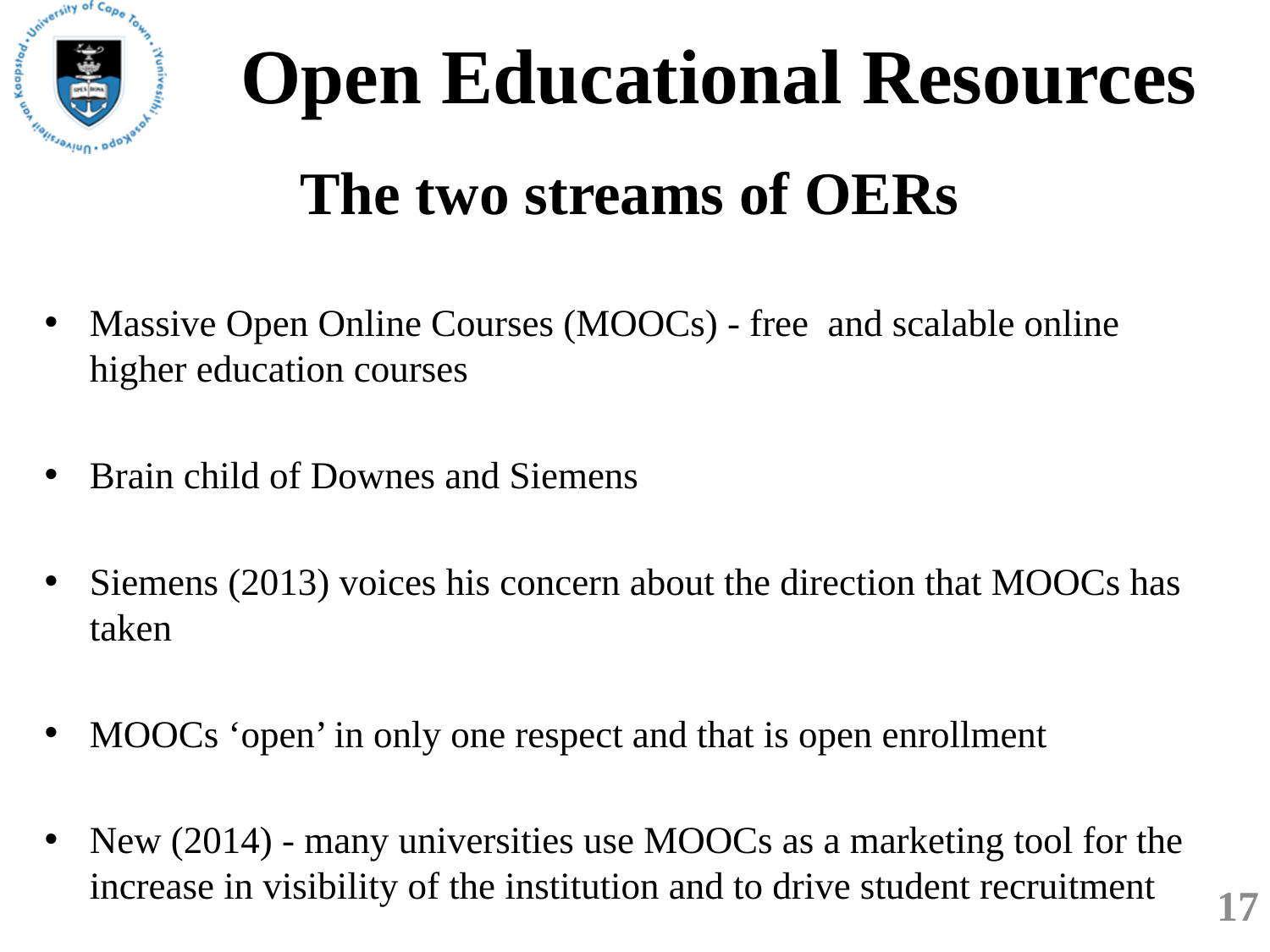

# Open Educational Resources
The two streams of OERs

Massive Open Online Courses (MOOCs) - free  and scalable online higher education courses

Brain child of Downes and Siemens

Siemens (2013) voices his concern about the direction that MOOCs has taken

MOOCs ‘open’ in only one respect and that is open enrollment

New (2014) - many universities use MOOCs as a marketing tool for the increase in visibility of the institution and to drive student recruitment

17